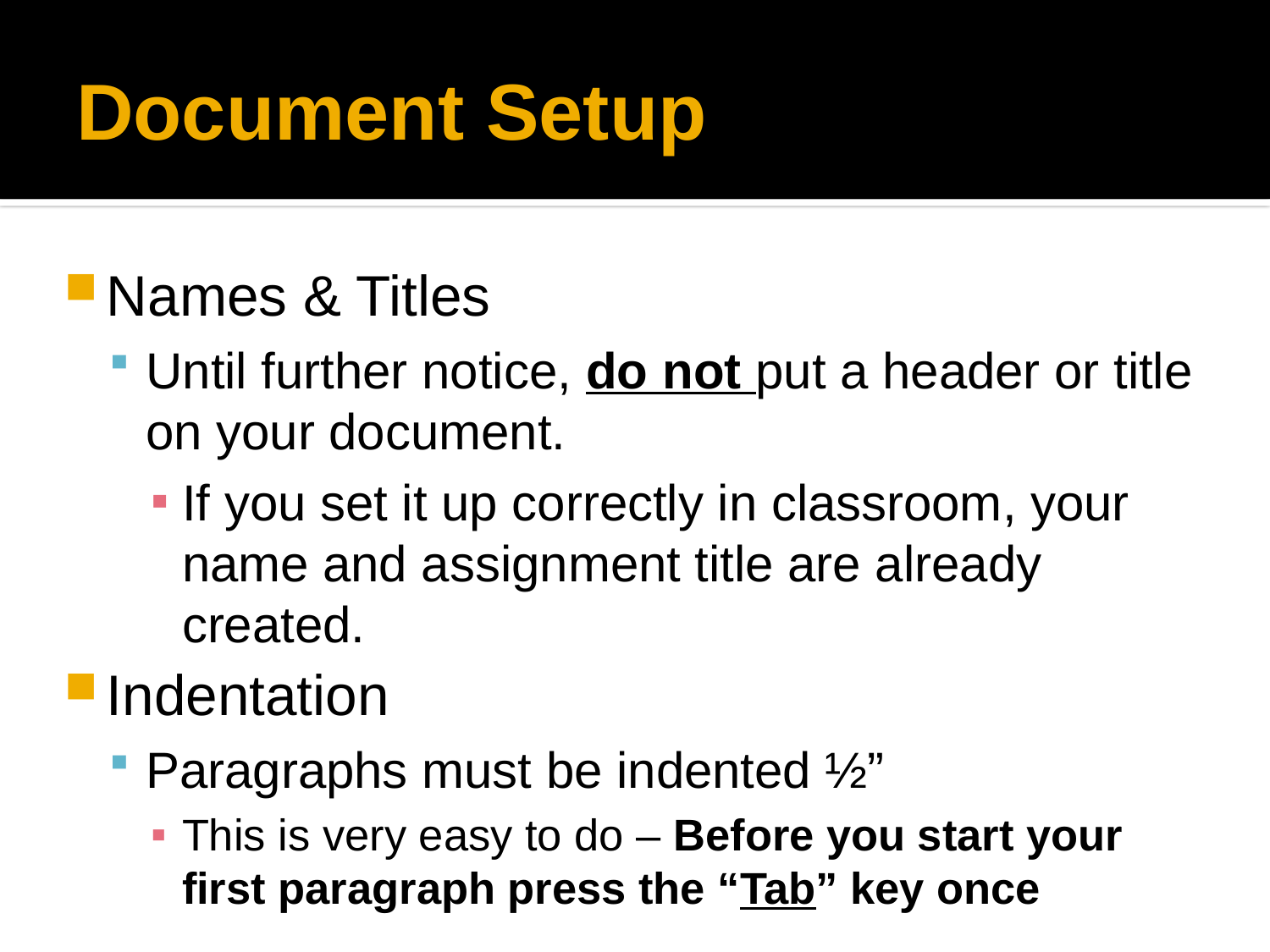

# Document Setup
Names & Titles
Until further notice, do not put a header or title on your document.
If you set it up correctly in classroom, your name and assignment title are already created.

Indentation
Paragraphs must be indented ½”
This is very easy to do – Before you start your first paragraph press the “Tab” key once